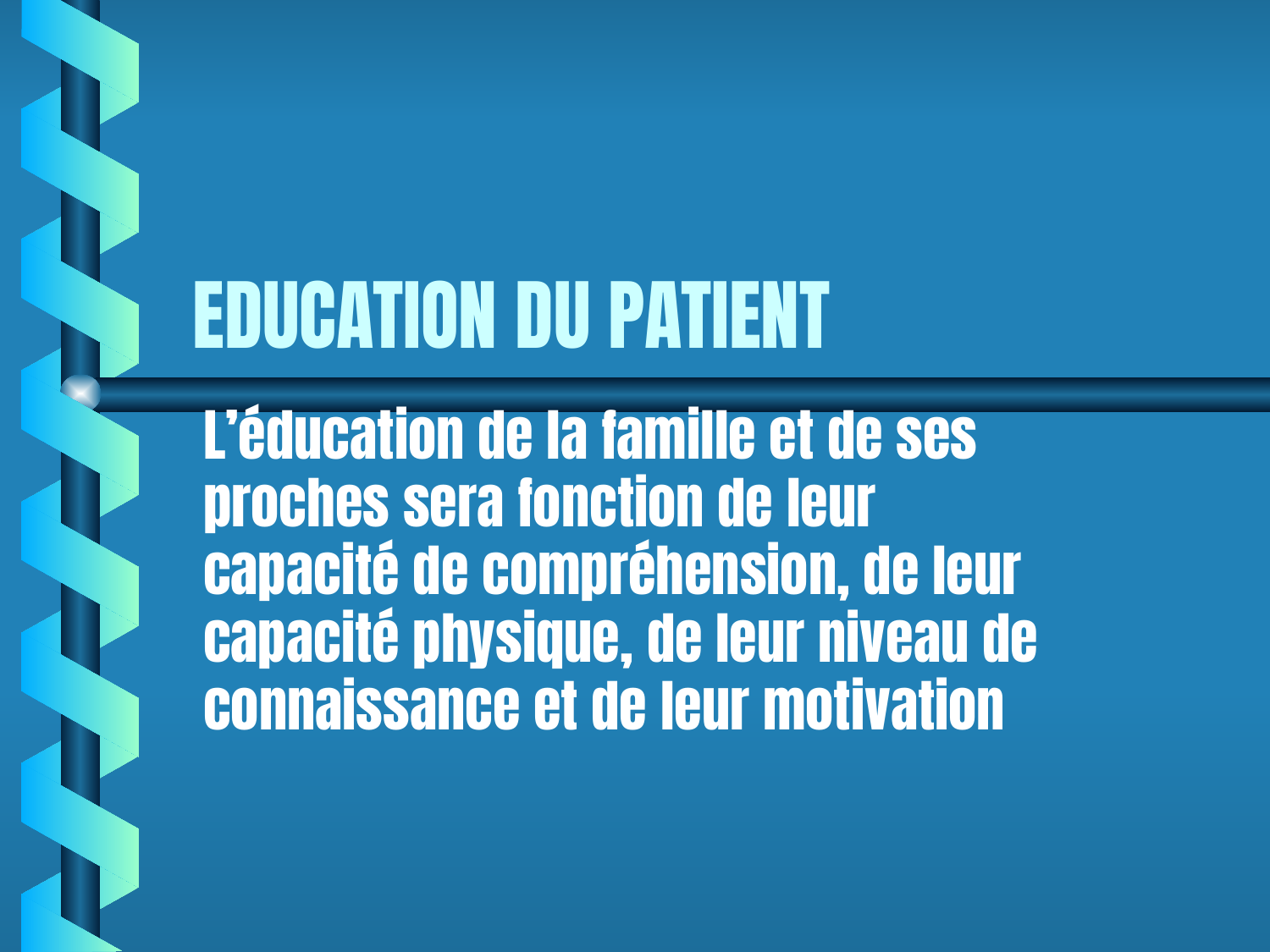

# EDUCATION DU PATIENT
L’éducation de la famille et de ses proches sera fonction de leur capacité de compréhension, de leur capacité physique, de leur niveau de connaissance et de leur motivation